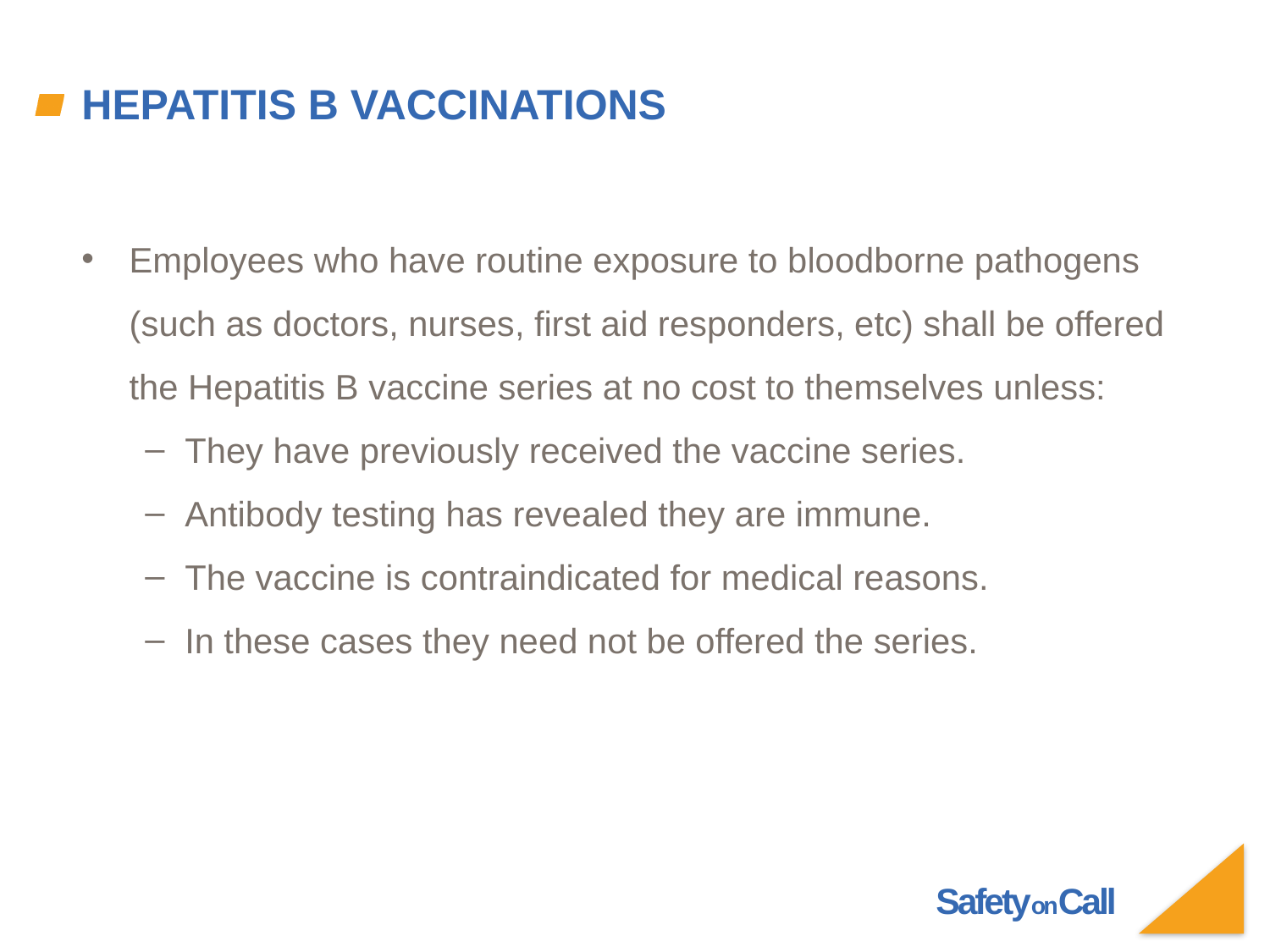

# Hepatitis B Vaccinations
Employees who have routine exposure to bloodborne pathogens (such as doctors, nurses, first aid responders, etc) shall be offered the Hepatitis B vaccine series at no cost to themselves unless:
They have previously received the vaccine series.
Antibody testing has revealed they are immune.
The vaccine is contraindicated for medical reasons.
In these cases they need not be offered the series.